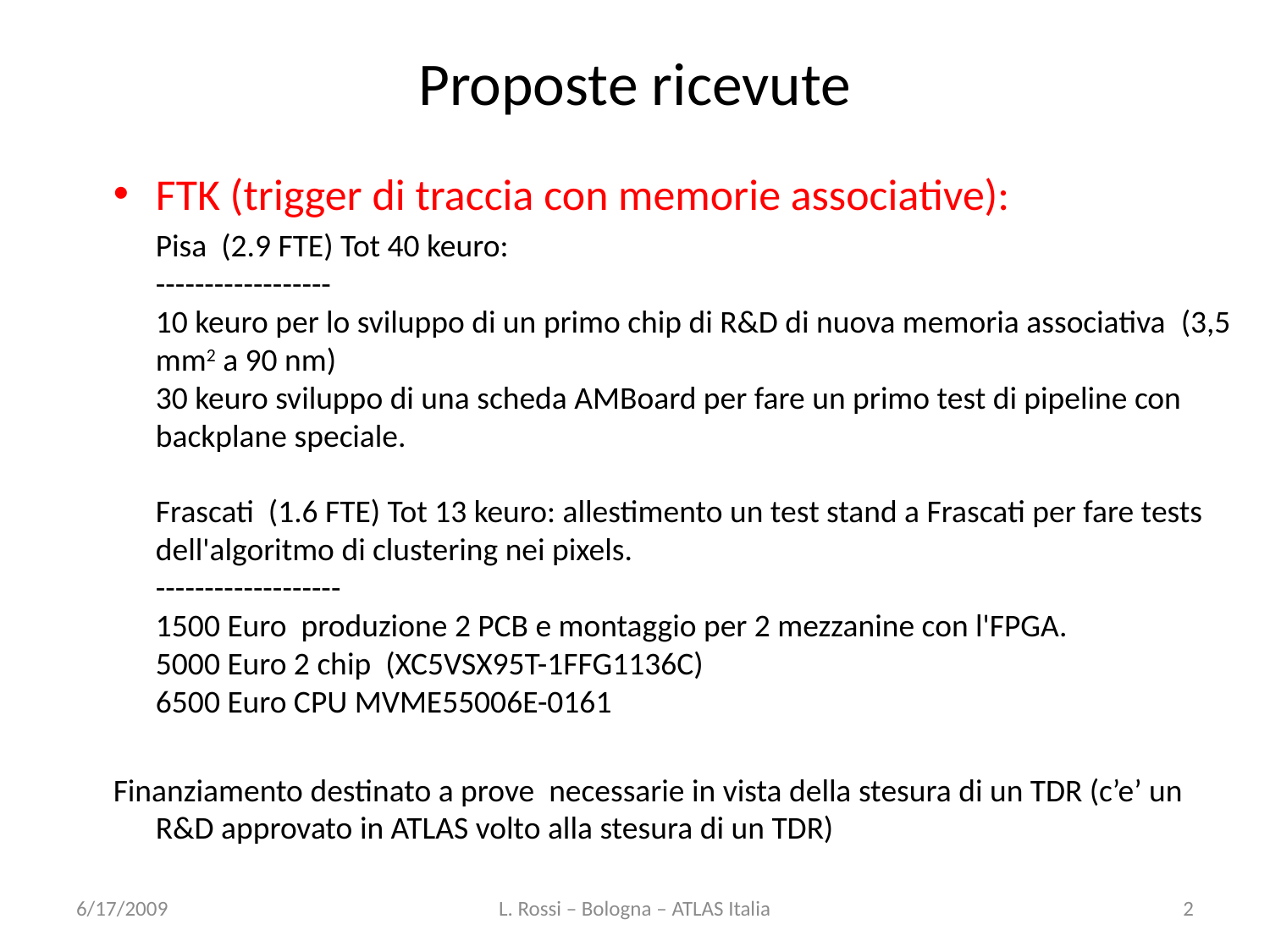

# Proposte ricevute
FTK (trigger di traccia con memorie associative):
	Pisa  (2.9 FTE) Tot 40 keuro:
------------------
10 keuro per lo sviluppo di un primo chip di R&D di nuova memoria associativa  (3,5 mm2 a 90 nm)
30 keuro sviluppo di una scheda AMBoard per fare un primo test di pipeline con backplane speciale.
Frascati  (1.6 FTE) Tot 13 keuro: allestimento un test stand a Frascati per fare tests dell'algoritmo di clustering nei pixels.
-------------------
1500 Euro  produzione 2 PCB e montaggio per 2 mezzanine con l'FPGA.
5000 Euro 2 chip  (XC5VSX95T-1FFG1136C)
6500 Euro CPU MVME55006E-0161

Finanziamento destinato a prove  necessarie in vista della stesura di un TDR (c’e’ un R&D approvato in ATLAS volto alla stesura di un TDR)
6/17/2009
L. Rossi – Bologna – ATLAS Italia
2